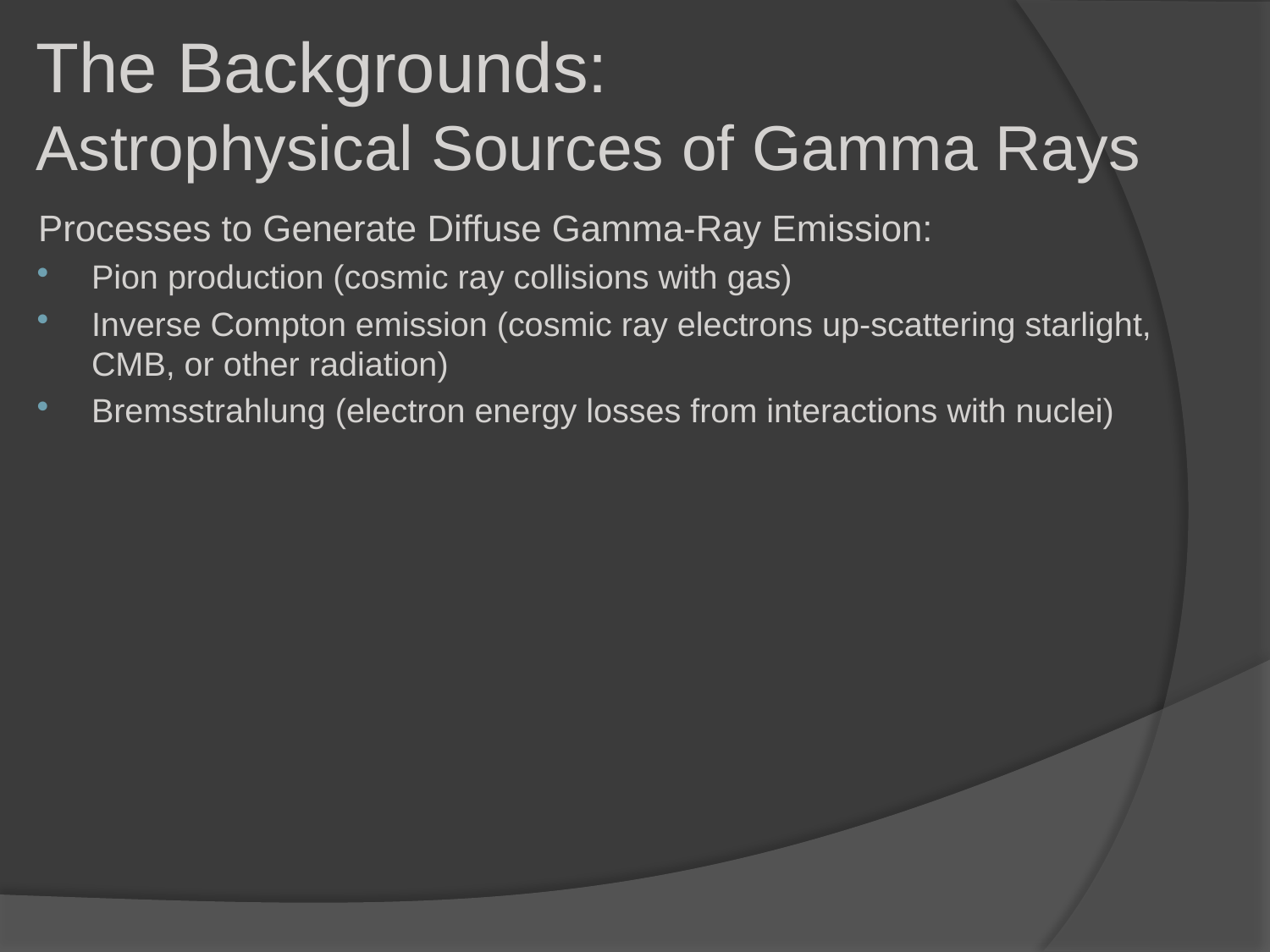

# The Backgrounds: Astrophysical Sources of Gamma Rays
Processes to Generate Diffuse Gamma-Ray Emission:
Pion production (cosmic ray collisions with gas)
Inverse Compton emission (cosmic ray electrons up-scattering starlight, CMB, or other radiation)
Bremsstrahlung (electron energy losses from interactions with nuclei)